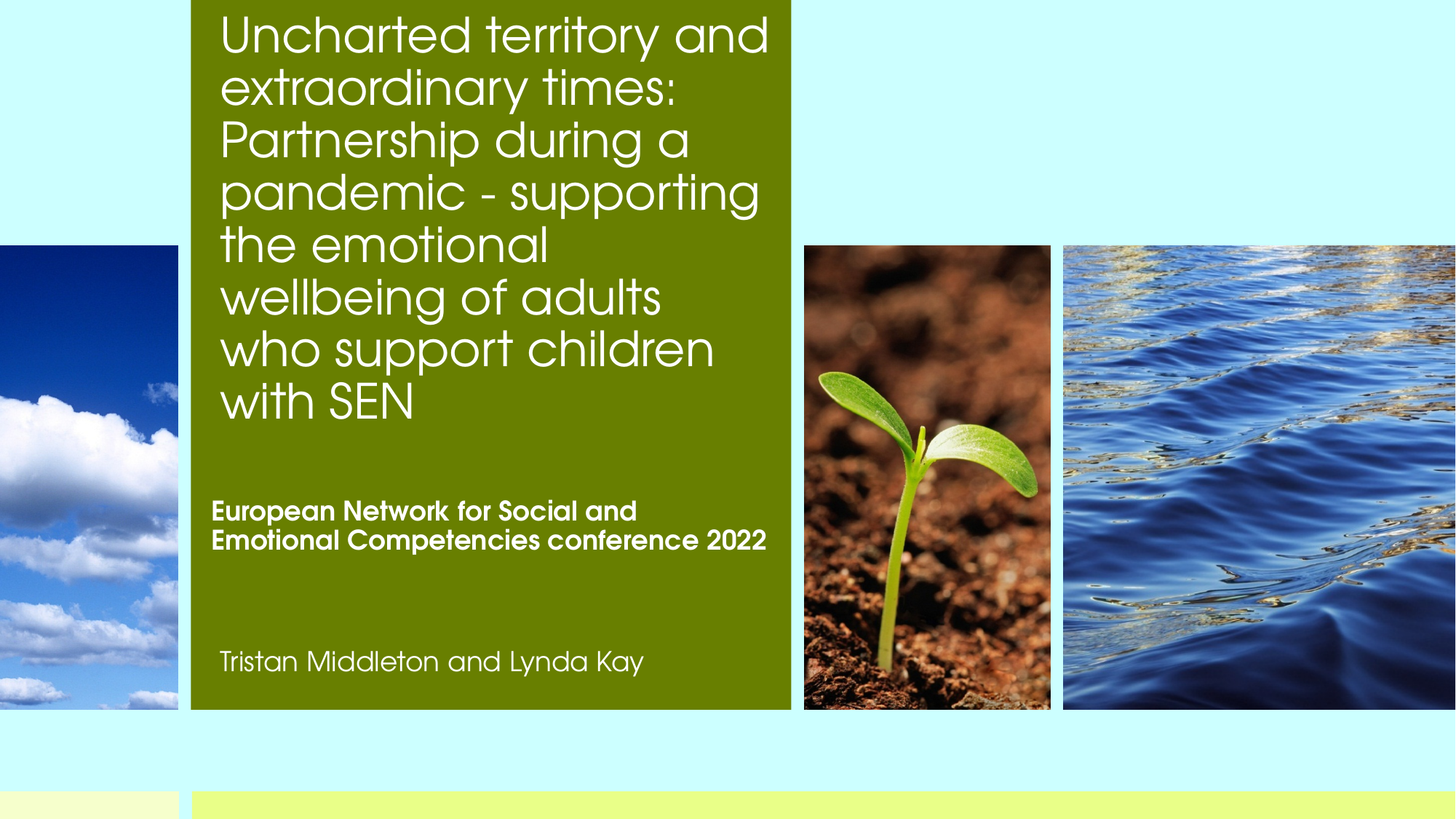

# Uncharted territory and extraordinary times: Partnership during a pandemic - supporting the emotional wellbeing of adults who support children with SEN
European Network for Social and Emotional Competencies conference 2022
Tristan Middleton and Lynda Kay